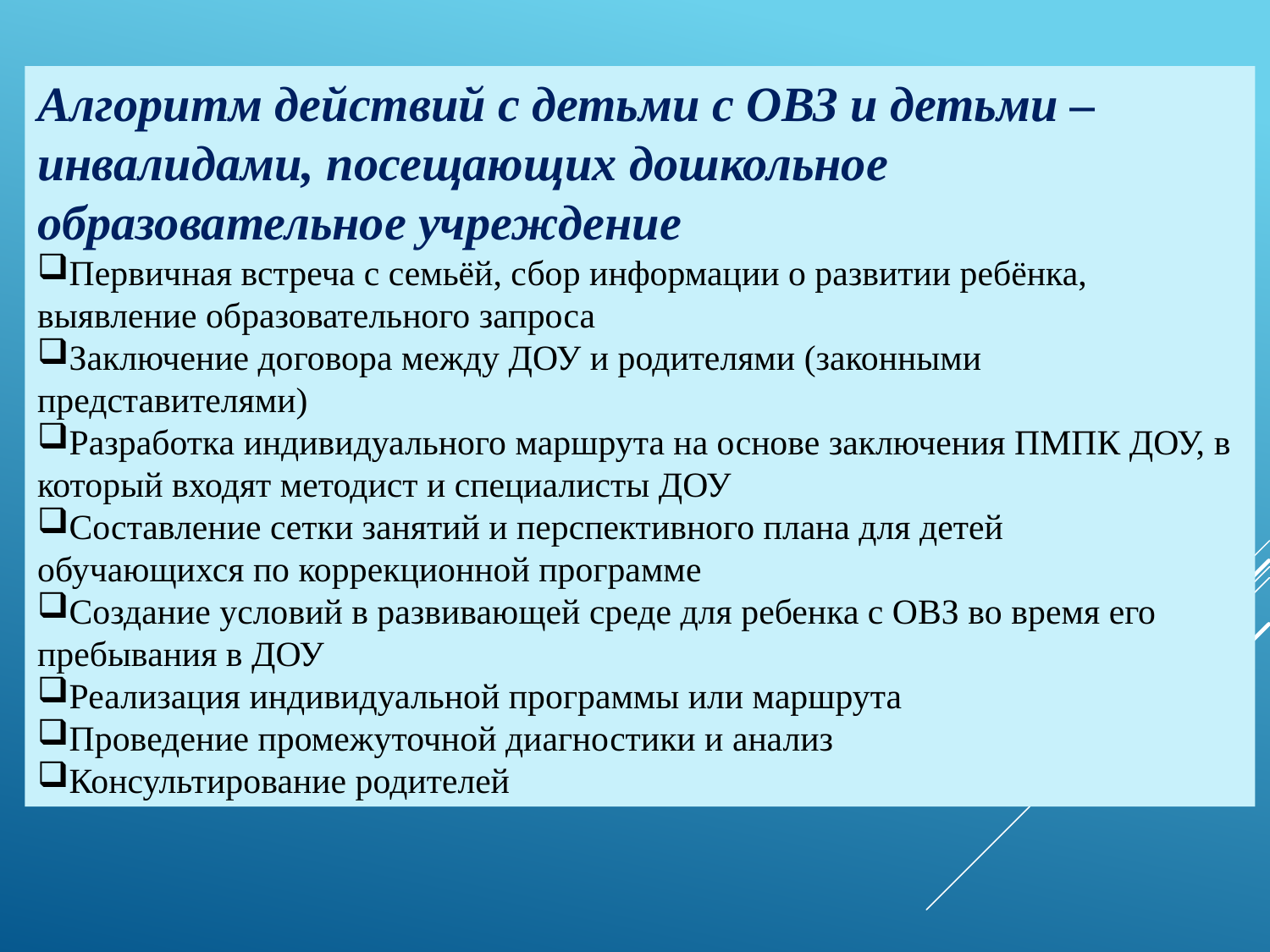

Алгоритм действий с детьми с ОВЗ и детьми – инвалидами, посещающих дошкольное образовательное учреждение
Первичная встреча с семьёй, сбор информации о развитии ребёнка, выявление образовательного запроса
Заключение договора между ДОУ и родителями (законными
представителями)
Разработка индивидуального маршрута на основе заключения ПМПК ДОУ, в который входят методист и специалисты ДОУ
Составление сетки занятий и перспективного плана для детей
обучающихся по коррекционной программе
Создание условий в развивающей среде для ребенка с ОВЗ во время его
пребывания в ДОУ
Реализация индивидуальной программы или маршрута
Проведение промежуточной диагностики и анализ
Консультирование родителей